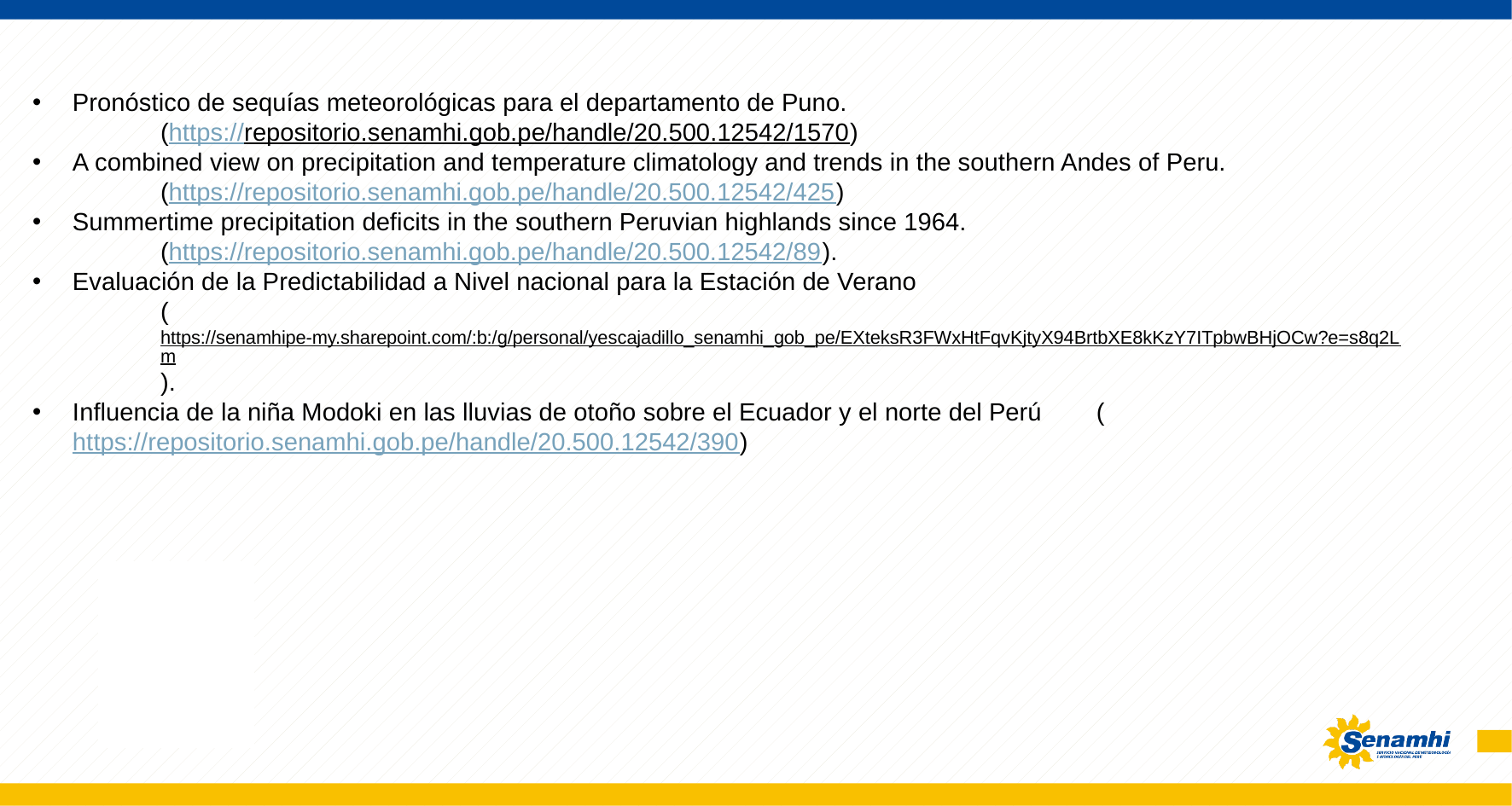

Pronóstico de sequías meteorológicas para el departamento de Puno.
	(https://repositorio.senamhi.gob.pe/handle/20.500.12542/1570)
A combined view on precipitation and temperature climatology and trends in the southern Andes of Peru.
	(https://repositorio.senamhi.gob.pe/handle/20.500.12542/425)
Summertime precipitation deficits in the southern Peruvian highlands since 1964.
(https://repositorio.senamhi.gob.pe/handle/20.500.12542/89).
Evaluación de la Predictabilidad a Nivel nacional para la Estación de Verano
(https://senamhipe-my.sharepoint.com/:b:/g/personal/yescajadillo_senamhi_gob_pe/EXteksR3FWxHtFqvKjtyX94BrtbXE8kKzY7ITpbwBHjOCw?e=s8q2Lm).
Influencia de la niña Modoki en las lluvias de otoño sobre el Ecuador y el norte del Perú 	(https://repositorio.senamhi.gob.pe/handle/20.500.12542/390)